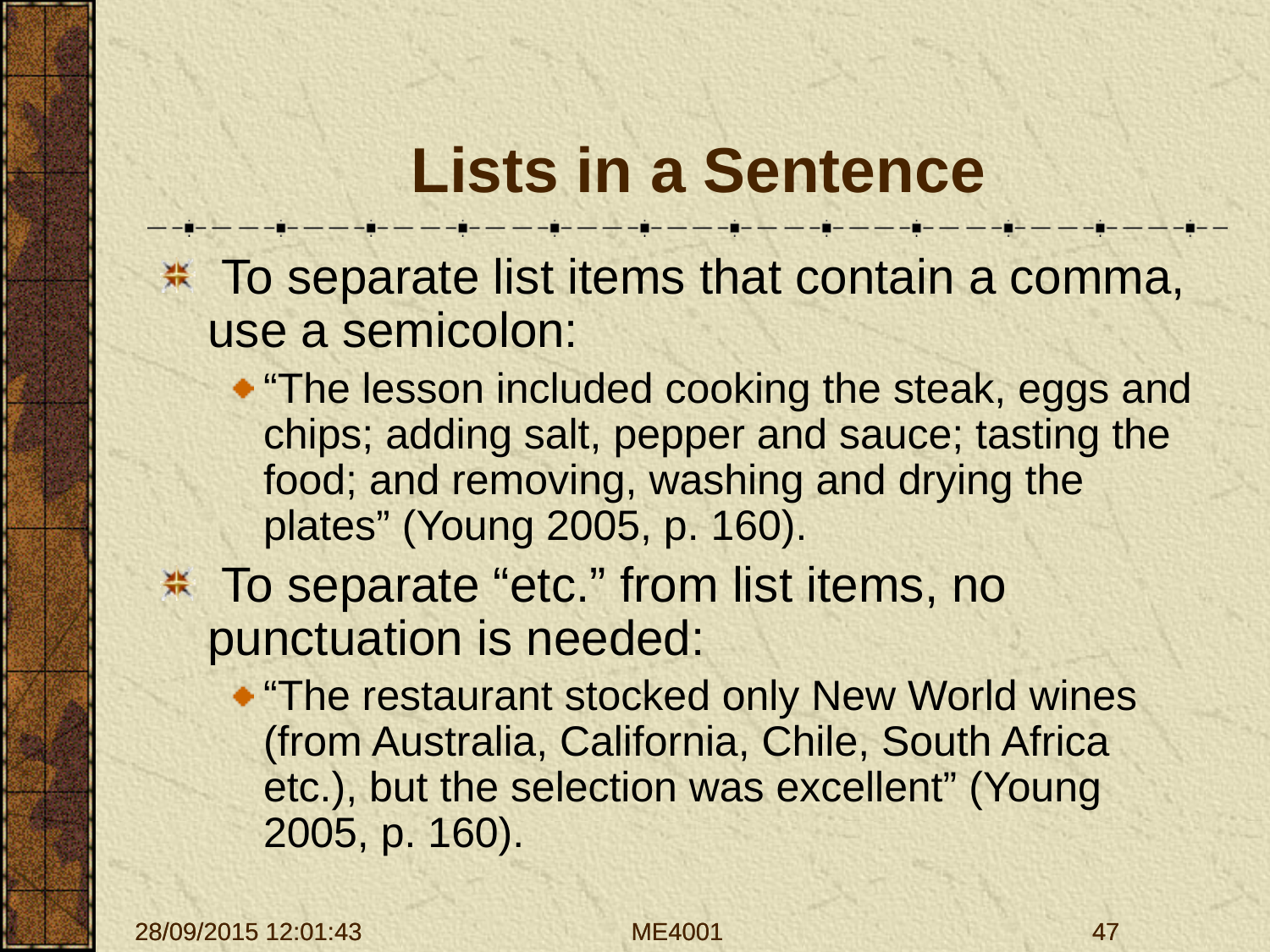

# Lists in a Sentence
 To separate list items that contain a comma, use a semicolon:
“The lesson included cooking the steak, eggs and chips; adding salt, pepper and sauce; tasting the food; and removing, washing and drying the plates” (Young 2005, p. 160).
 To separate “etc.” from list items, no punctuation is needed:
“The restaurant stocked only New World wines (from Australia, California, Chile, South Africa etc.), but the selection was excellent” (Young 2005, p. 160).
28/09/2015 12:01:43
28/09/2015 12:01:43
ME4001
ME4001
47
47